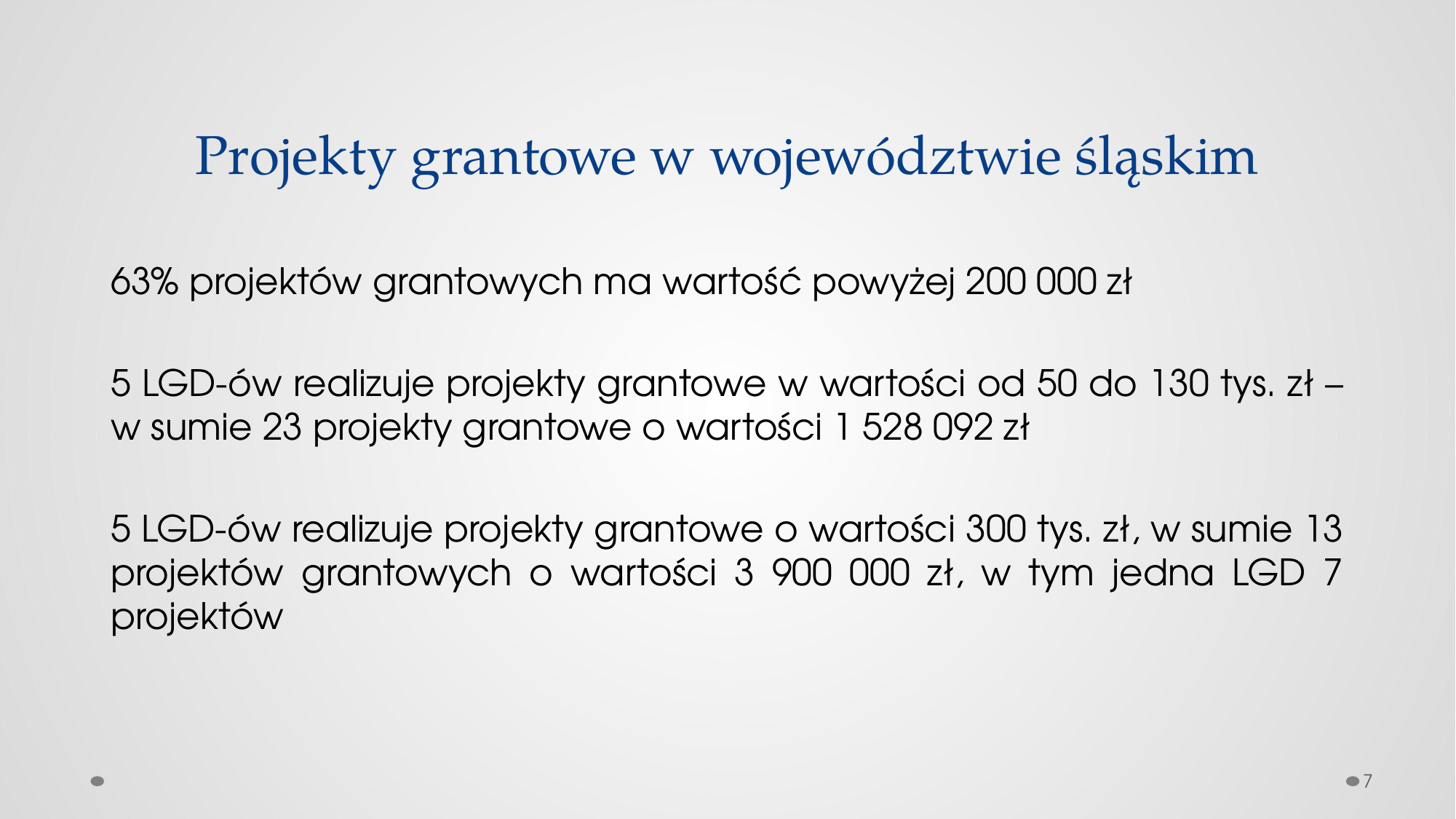

# Projekty grantowe w województwie śląskim

63% projektów grantowych ma wartość powyżej 200 000 zł

5 LGD-ów realizuje projekty grantowe w wartości od 50 do 130 tys. zł – w sumie 23 projekty grantowe o wartości 1 528 092 zł

5 LGD-ów realizuje projekty grantowe o wartości 300 tys. zł, w sumie 13 projektów grantowych o wartości 3 900 000 zł, w tym jedna LGD 7 projektów

7